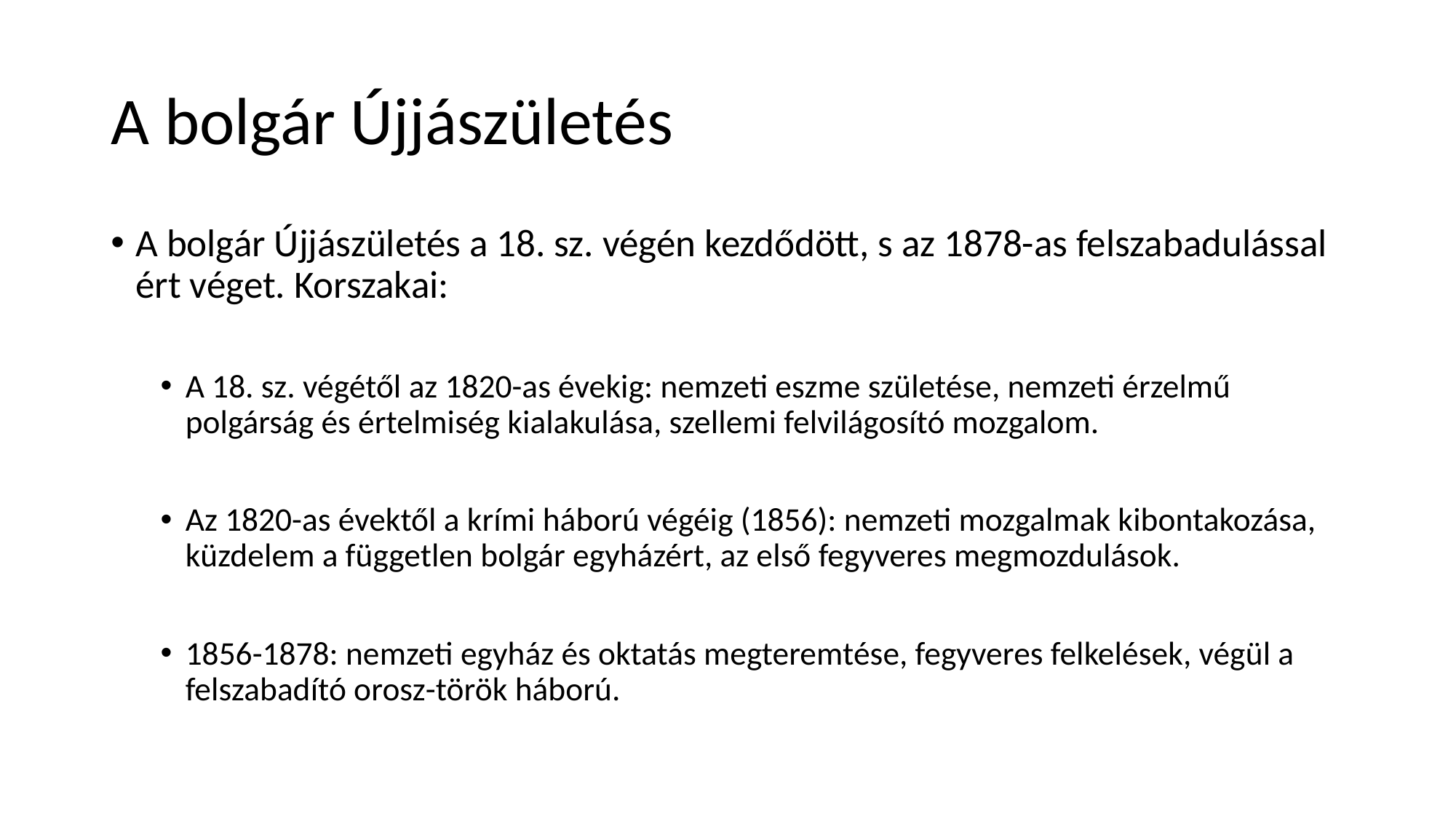

# A bolgár Újjászületés
A bolgár Újjászületés a 18. sz. végén kezdődött, s az 1878-as felszabadulással ért véget. Korszakai:

A 18. sz. végétől az 1820-as évekig: nemzeti eszme születése, nemzeti érzelmű polgárság és értelmiség kialakulása, szellemi felvilágosító mozgalom.

Az 1820-as évektől a krími háború végéig (1856): nemzeti mozgalmak kibontakozása, küzdelem a független bolgár egyházért, az első fegyveres megmozdulások.

1856-1878: nemzeti egyház és oktatás megteremtése, fegyveres felkelések, végül a felszabadító orosz-török háború.